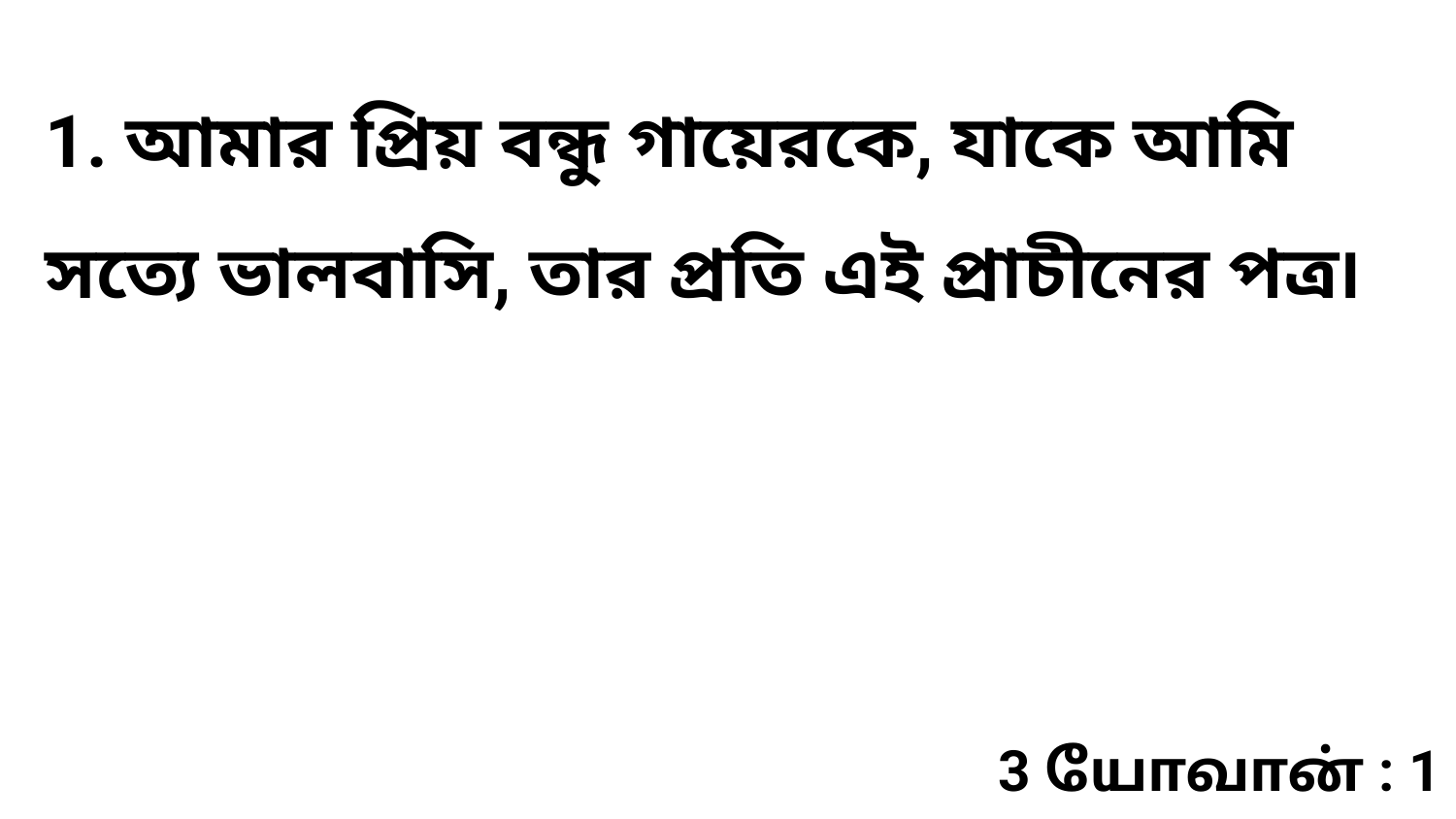

1. আমার প্রিয় বন্ধু গায়েরকে, যাকে আমি সত্যে ভালবাসি, তার প্রতি এই প্রাচীনের পত্র৷
3 யோவான் : 1